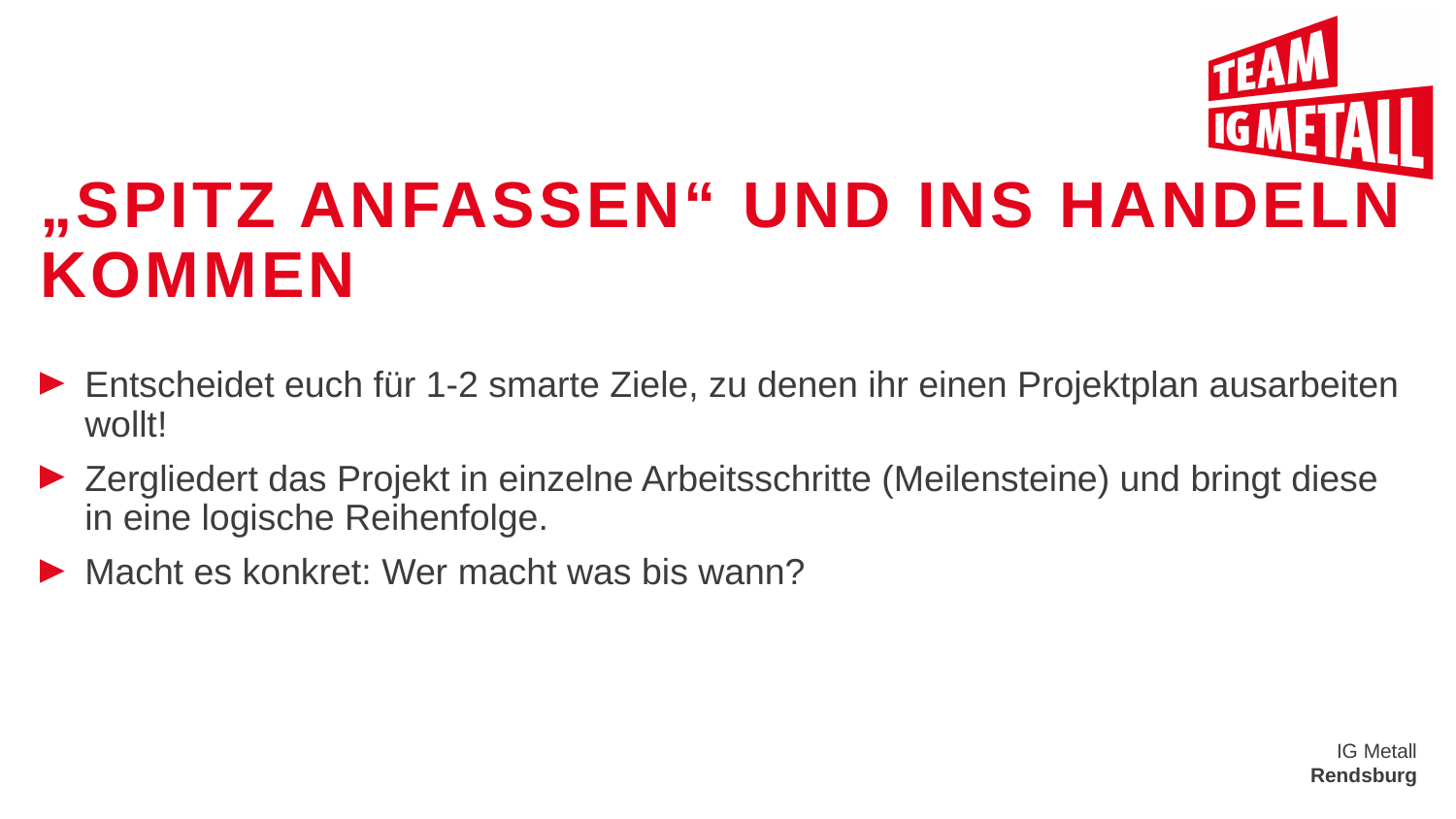

# „Spitz anfassen“ und ins handeln kommen

Entscheidet euch für 1-2 smarte Ziele, zu denen ihr einen Projektplan ausarbeiten wollt!
Zergliedert das Projekt in einzelne Arbeitsschritte (Meilensteine) und bringt diese in eine logische Reihenfolge.
Macht es konkret: Wer macht was bis wann?